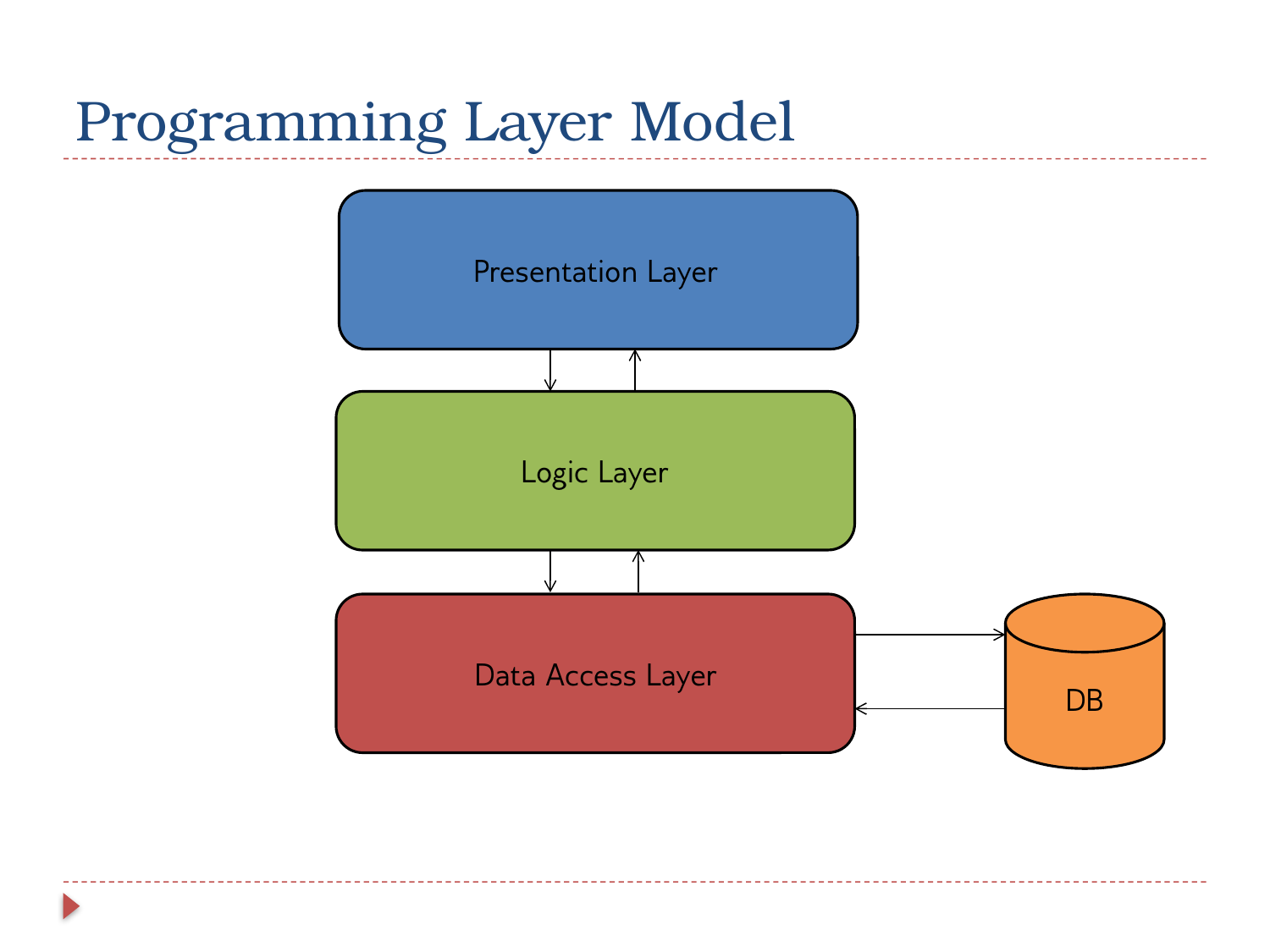

# Programming Layer Model

Presentation Layer

Logic Layer

Data Access Layer
DB